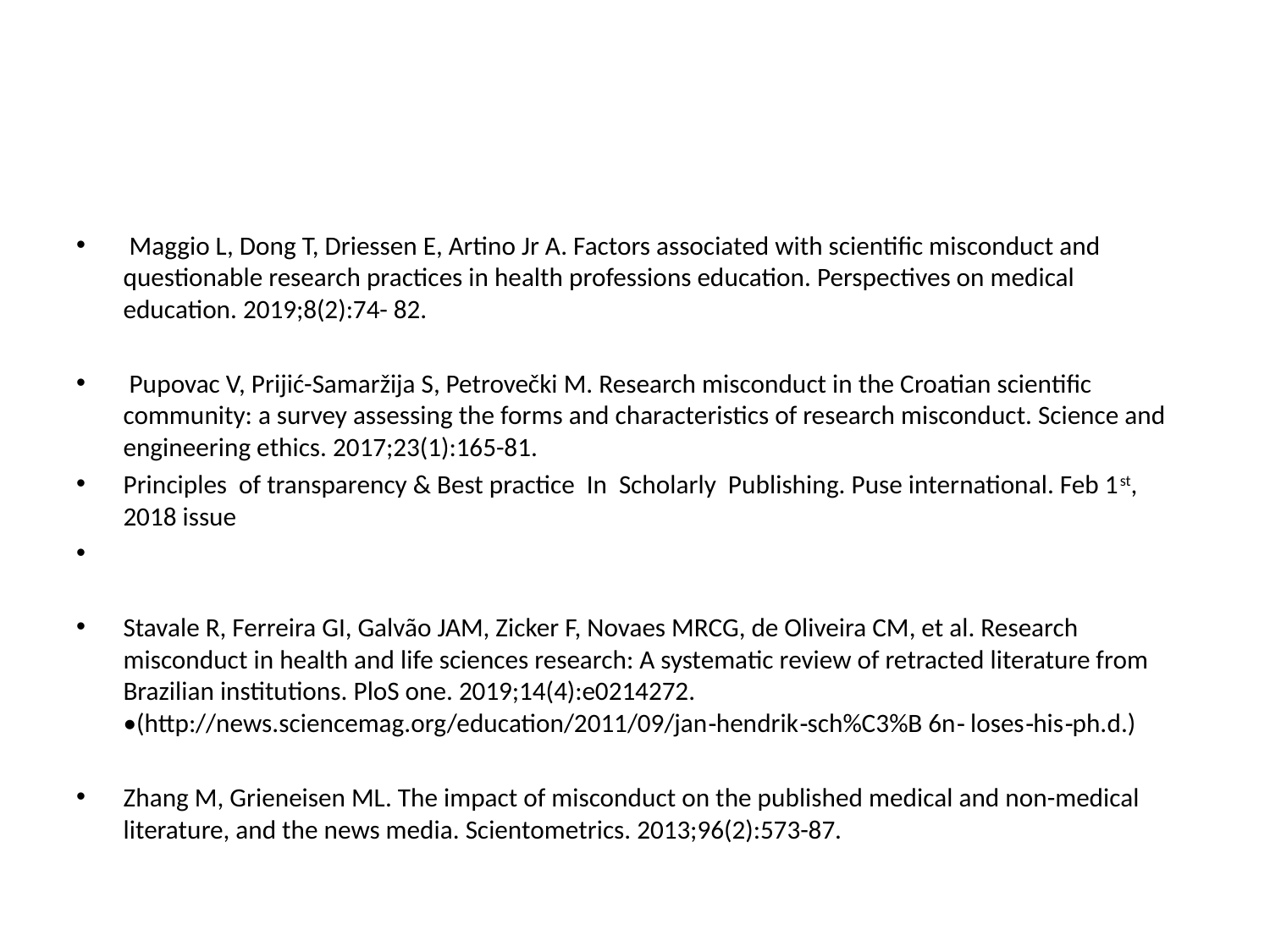

#
 Maggio L, Dong T, Driessen E, Artino Jr A. Factors associated with scientific misconduct and questionable research practices in health professions education. Perspectives on medical education. 2019;8(2):74- 82.

 Pupovac V, Prijić-Samaržija S, Petrovečki M. Research misconduct in the Croatian scientific community: a survey assessing the forms and characteristics of research misconduct. Science and engineering ethics. 2017;23(1):165-81.
Principles  of transparency & Best practice  In  Scholarly  Publishing. Puse international. Feb 1st, 2018 issue

Stavale R, Ferreira GI, Galvão JAM, Zicker F, Novaes MRCG, de Oliveira CM, et al. Research misconduct in health and life sciences research: A systematic review of retracted literature from Brazilian institutions. PloS one. 2019;14(4):e0214272. •(http://news.sciencemag.org/education/2011/09/jan‐hendrik‐sch%C3%B 6n‐ loses‐his‐ph.d.)

Zhang M, Grieneisen ML. The impact of misconduct on the published medical and non-medical literature, and the news media. Scientometrics. 2013;96(2):573-87.